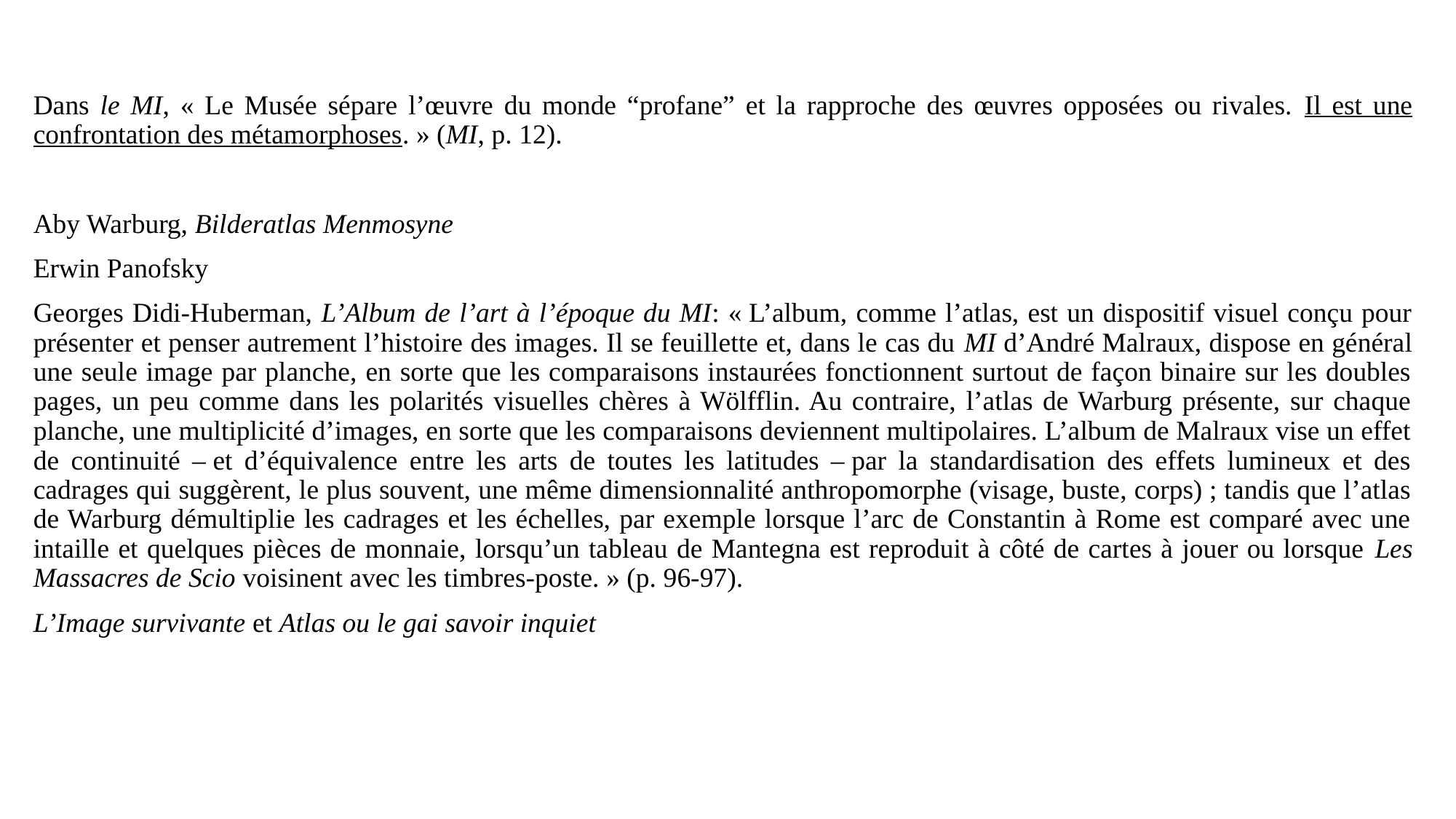

Dans le MI, « Le Musée sépare l’œuvre du monde “profane” et la rapproche des œuvres opposées ou rivales. Il est une confrontation des métamorphoses. » (MI, p. 12).

Aby Warburg, Bilderatlas Menmosyne
Erwin Panofsky
Georges Didi-Huberman, L’Album de l’art à l’époque du MI: « L’album, comme l’atlas, est un dispositif visuel conçu pour présenter et penser autrement l’histoire des images. Il se feuillette et, dans le cas du MI d’André Malraux, dispose en général une seule image par planche, en sorte que les comparaisons instaurées fonctionnent surtout de façon binaire sur les doubles pages, un peu comme dans les polarités visuelles chères à Wölfflin. Au contraire, l’atlas de Warburg présente, sur chaque planche, une multiplicité d’images, en sorte que les comparaisons deviennent multipolaires. L’album de Malraux vise un effet de continuité – et d’équivalence entre les arts de toutes les latitudes – par la standardisation des effets lumineux et des cadrages qui suggèrent, le plus souvent, une même dimensionnalité anthropomorphe (visage, buste, corps) ; tandis que l’atlas de Warburg démultiplie les cadrages et les échelles, par exemple lorsque l’arc de Constantin à Rome est comparé avec une intaille et quelques pièces de monnaie, lorsqu’un tableau de Mantegna est reproduit à côté de cartes à jouer ou lorsque Les Massacres de Scio voisinent avec les timbres-poste. » (p. 96-97).
L’Image survivante et Atlas ou le gai savoir inquiet